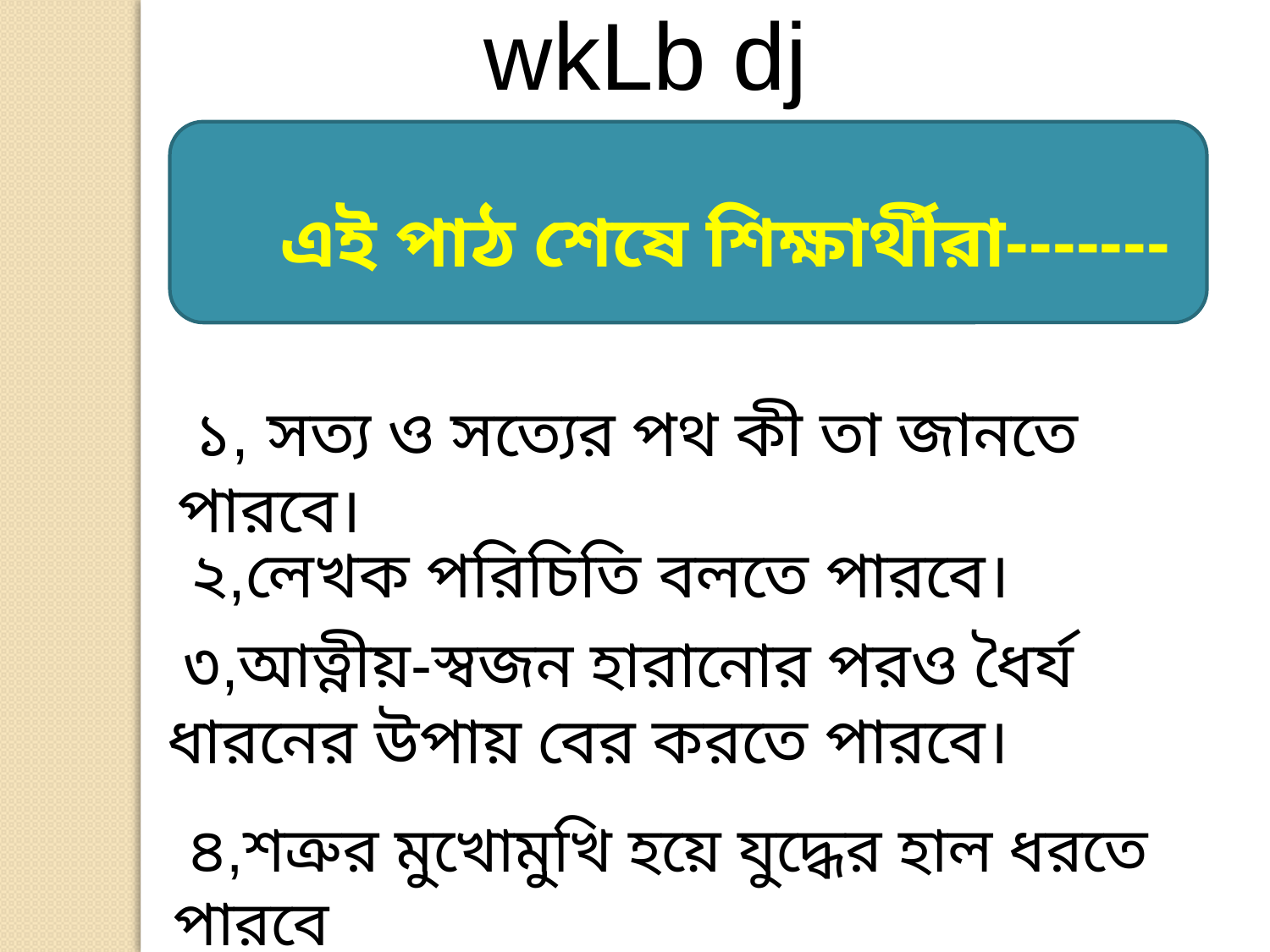

wkLb dj

এই পাঠ শেষে শিক্ষার্থীরা-------
 ১, সত্য ও সত্যের পথ কী তা জানতে পারবে।
  ২,লেখক পরিচিতি বলতে পারবে।
 ৩,আত্নীয়-স্বজন হারানোর পরও ধৈর্য ধারনের উপায় বের করতে পারবে।
 ৪,শত্রুর মুখোমুখি হয়ে যুদ্ধের হাল ধরতে পারবে